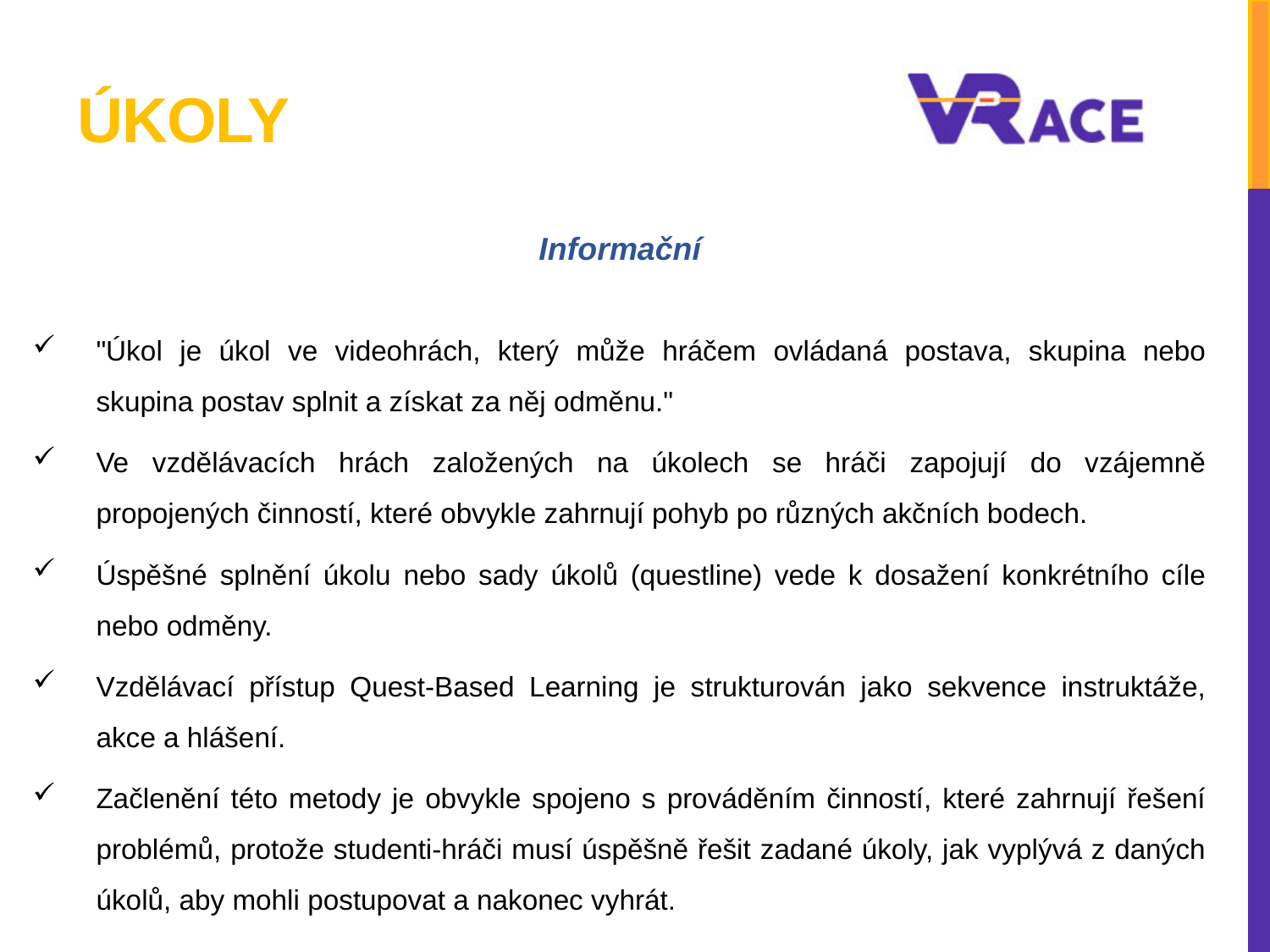

# Úkoly
Informační
"Úkol je úkol ve videohrách, který může hráčem ovládaná postava, skupina nebo skupina postav splnit a získat za něj odměnu."
Ve vzdělávacích hrách založených na úkolech se hráči zapojují do vzájemně propojených činností, které obvykle zahrnují pohyb po různých akčních bodech.
Úspěšné splnění úkolu nebo sady úkolů (questline) vede k dosažení konkrétního cíle nebo odměny.
Vzdělávací přístup Quest-Based Learning je strukturován jako sekvence instruktáže, akce a hlášení.
Začlenění této metody je obvykle spojeno s prováděním činností, které zahrnují řešení problémů, protože studenti-hráči musí úspěšně řešit zadané úkoly, jak vyplývá z daných úkolů, aby mohli postupovat a nakonec vyhrát.